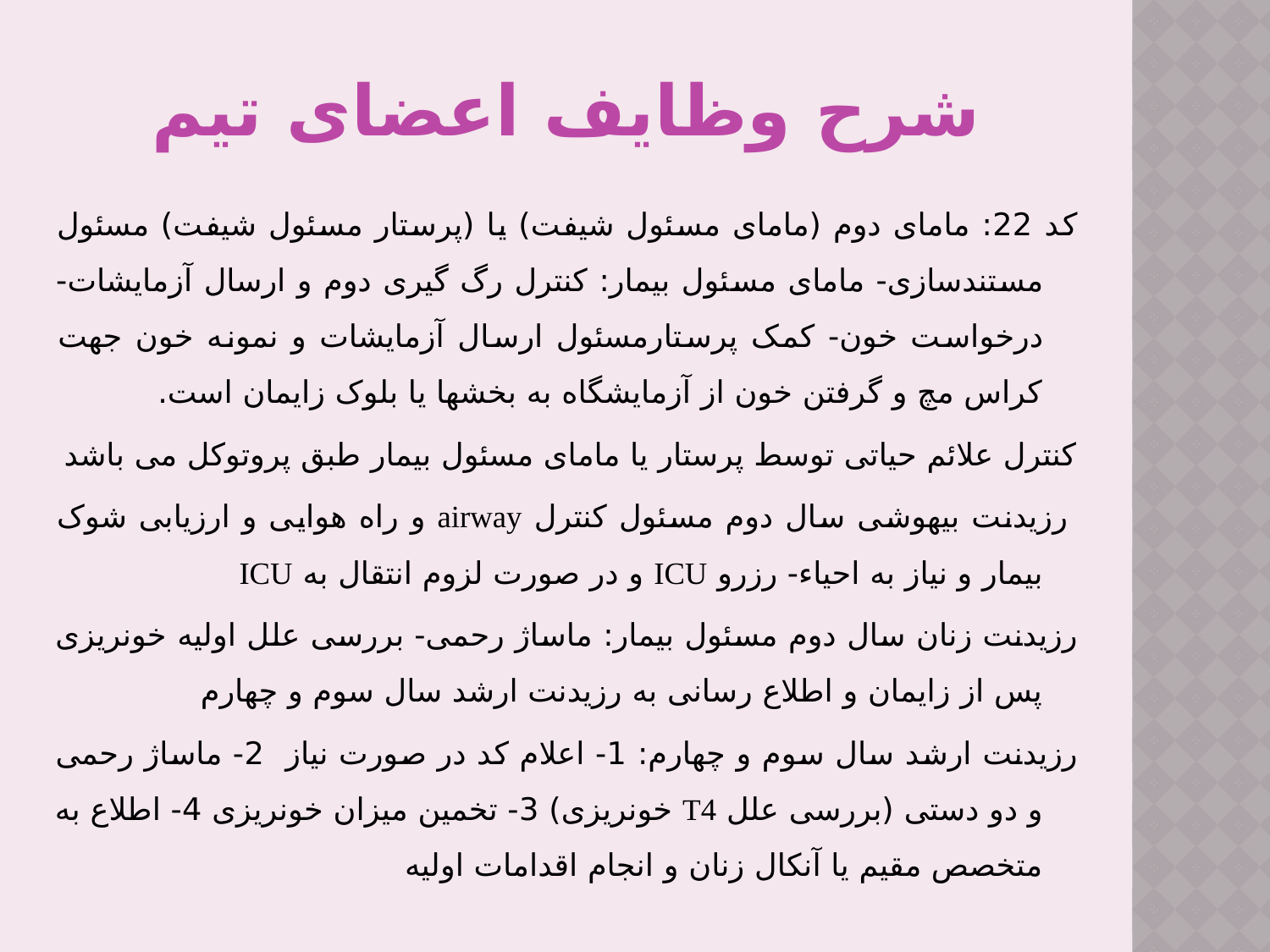

# شرح وظایف اعضای تیم
کد 22: مامای دوم (مامای مسئول شیفت) یا (پرستار مسئول شیفت) مسئول مستندسازی- مامای مسئول بیمار: کنترل رگ گیری دوم و ارسال آزمایشات- درخواست خون- کمک پرستارمسئول ارسال آزمایشات و نمونه خون جهت کراس مچ و گرفتن خون از آزمایشگاه به بخشها یا بلوک زایمان است.
کنترل علائم حیاتی توسط پرستار یا مامای مسئول بیمار طبق پروتوکل می باشد
 رزیدنت بیهوشی سال دوم مسئول کنترل airway و راه هوایی و ارزیابی شوک بیمار و نیاز به احیاء- رزرو ICU و در صورت لزوم انتقال به ICU
رزیدنت زنان سال دوم مسئول بیمار: ماساژ رحمی- بررسی علل اولیه خونریزی پس از زایمان و اطلاع رسانی به رزیدنت ارشد سال سوم و چهارم
رزیدنت ارشد سال سوم و چهارم: 1- اعلام کد در صورت نیاز  2- ماساژ رحمی و دو دستی (بررسی علل T4 خونریزی) 3- تخمین میزان خونریزی 4- اطلاع به متخصص مقیم یا آنکال زنان و انجام اقدامات اولیه